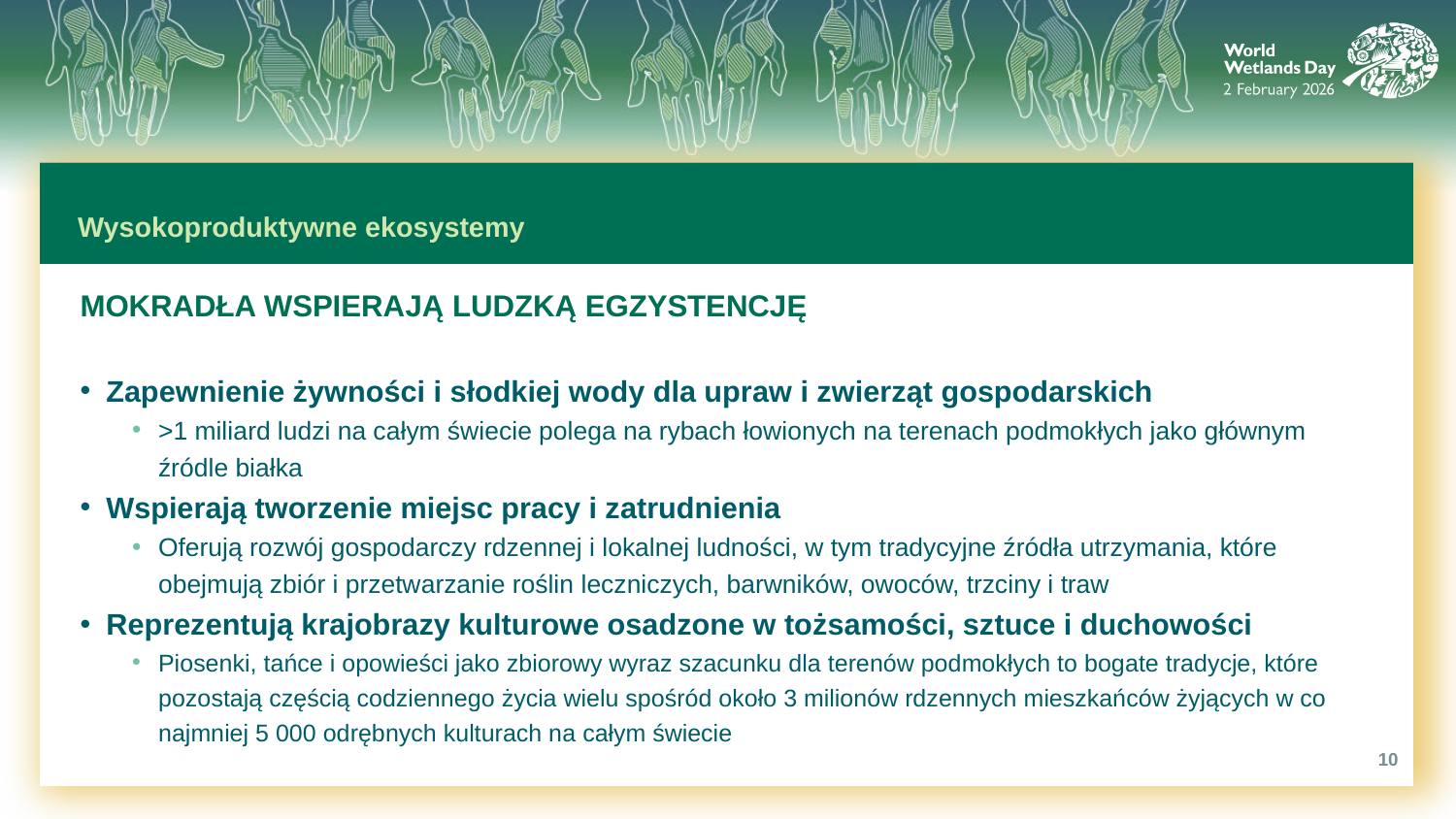

# Wysokoproduktywne ekosystemy
MOKRADŁA WSPIERAJĄ LUDZKĄ EGZYSTENCJĘ

Zapewnienie żywności i słodkiej wody dla upraw i zwierząt gospodarskich
>1 miliard ludzi na całym świecie polega na rybach łowionych na terenach podmokłych jako głównym źródle białka
Wspierają tworzenie miejsc pracy i zatrudnienia
Oferują rozwój gospodarczy rdzennej i lokalnej ludności, w tym tradycyjne źródła utrzymania, które obejmują zbiór i przetwarzanie roślin leczniczych, barwników, owoców, trzciny i traw
Reprezentują krajobrazy kulturowe osadzone w tożsamości, sztuce i duchowości
Piosenki, tańce i opowieści jako zbiorowy wyraz szacunku dla terenów podmokłych to bogate tradycje, które pozostają częścią codziennego życia wielu spośród około 3 milionów rdzennych mieszkańców żyjących w co najmniej 5 000 odrębnych kulturach na całym świecie

10